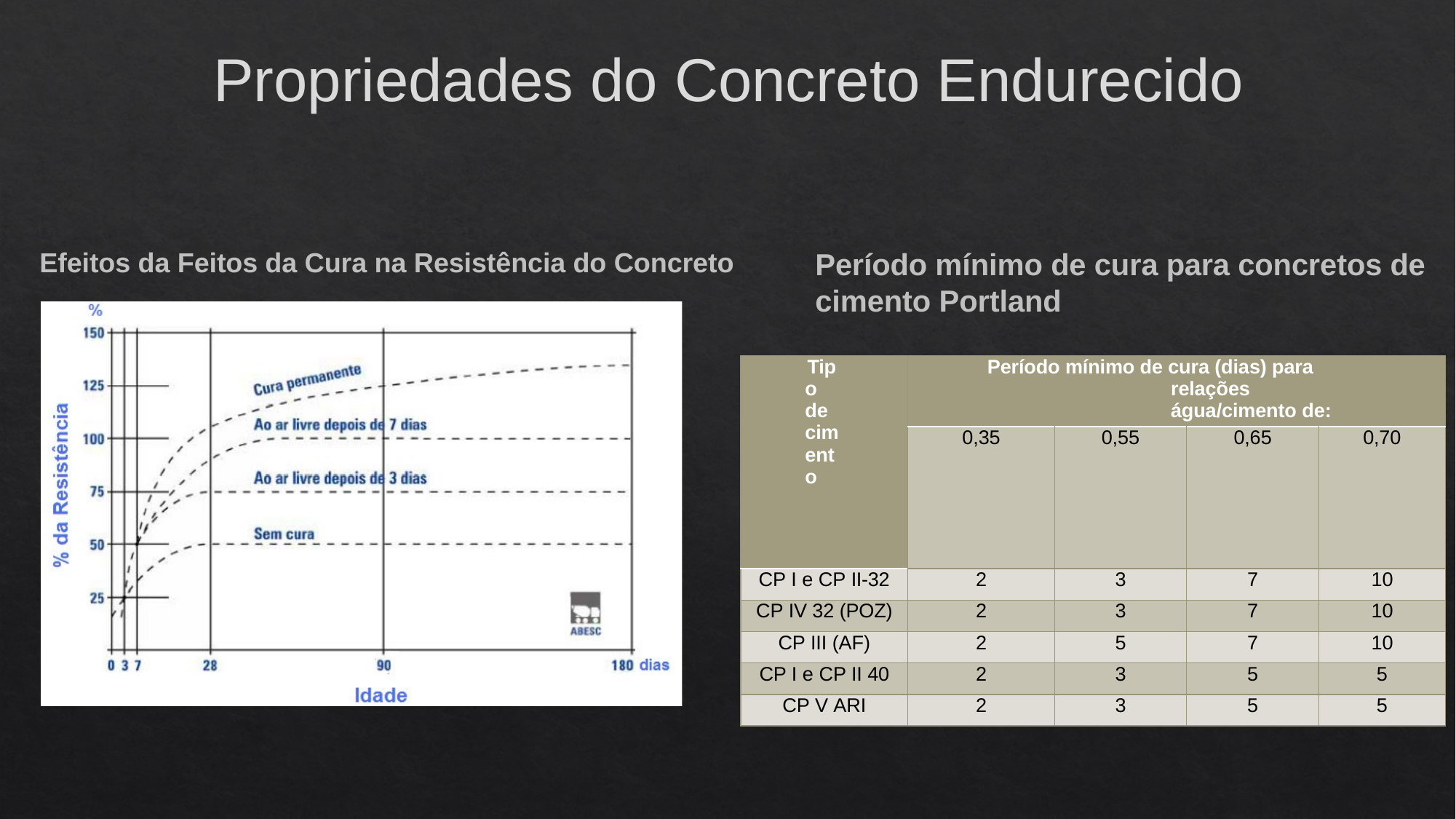

Propriedades do Concreto Endurecido
Efeitos da Feitos da Cura na Resistência do Concreto
Período mínimo de cura para concretos de cimento Portland

| Tipo de cimento | Período mínimo de cura (dias) para relações água/cimento de: |  |  |  |
| --- | --- | --- | --- | --- |
|  | 0,35 | 0,55 | 0,65 | 0,70 |
| CP I e CP II-32 | 2 | 3 | 7 | 10 |
| CP IV 32 (POZ) | 2 | 3 | 7 | 10 |
| CP III (AF) | 2 | 5 | 7 | 10 |
| CP I e CP II 40 | 2 | 3 | 5 | 5 |
| CP V ARI | 2 | 3 | 5 | 5 |
Concreto: ensino, Pesquisa e Realizações, IBRACON 2005